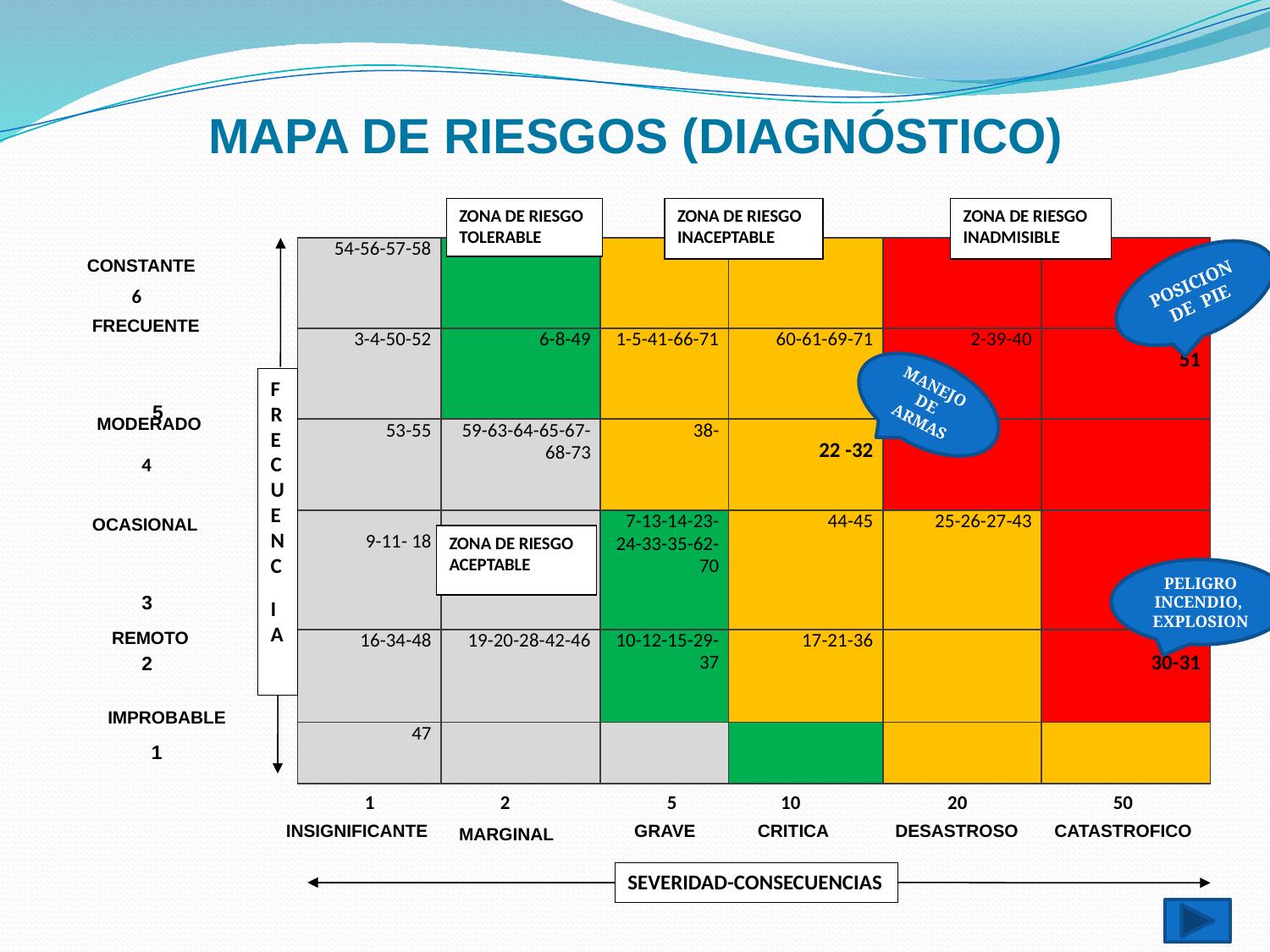

MAPA DE RIESGOS (DIAGNÓSTICO)
ZONA DE RIESGO  TOLERABLE
ZONA DE RIESGO  INACEPTABLE
ZONA DE RIESGO INADMISIBLE

| 54-56-57-58 |  |  |  |  |  |
| --- | --- | --- | --- | --- | --- |
| 3-4-50-52 | 6-8-49 | 1-5-41-66-71 | 60-61-69-71 | 2-39-40 | 51 |
| 53-55 | 59-63-64-65-67-68-73 | 38- | 22 -32 |  |  |
| 9-11- 18 |  | 7-13-14-23-24-33-35-62-70 | 44-45 | 25-26-27-43 |  |
| 16-34-48 | 19-20-28-42-46 | 10-12-15-29-37 | 17-21-36 |  | 30-31 |
| 47 |  |  |  |  |  |
CONSTANTE
POSICION DE  PIE
6

          FRECUENTE
                 5
MANEJO  DE  ARMAS
FRECUENC
IA

 MODERADO
4
              OCASIONAL
          3
ZONA DE RIESGO ACEPTABLE
PELIGRO INCENDIO,
EXPLOSION
REMOTO
2
 IMPROBABLE
1
          1	            2	                     5	                  10	                           20	       50
 INSIGNIFICANTE
GRAVE
CRITICA
DESASTROSO
CATASTROFICO
MARGINAL
SEVERIDAD-CONSECUENCIAS